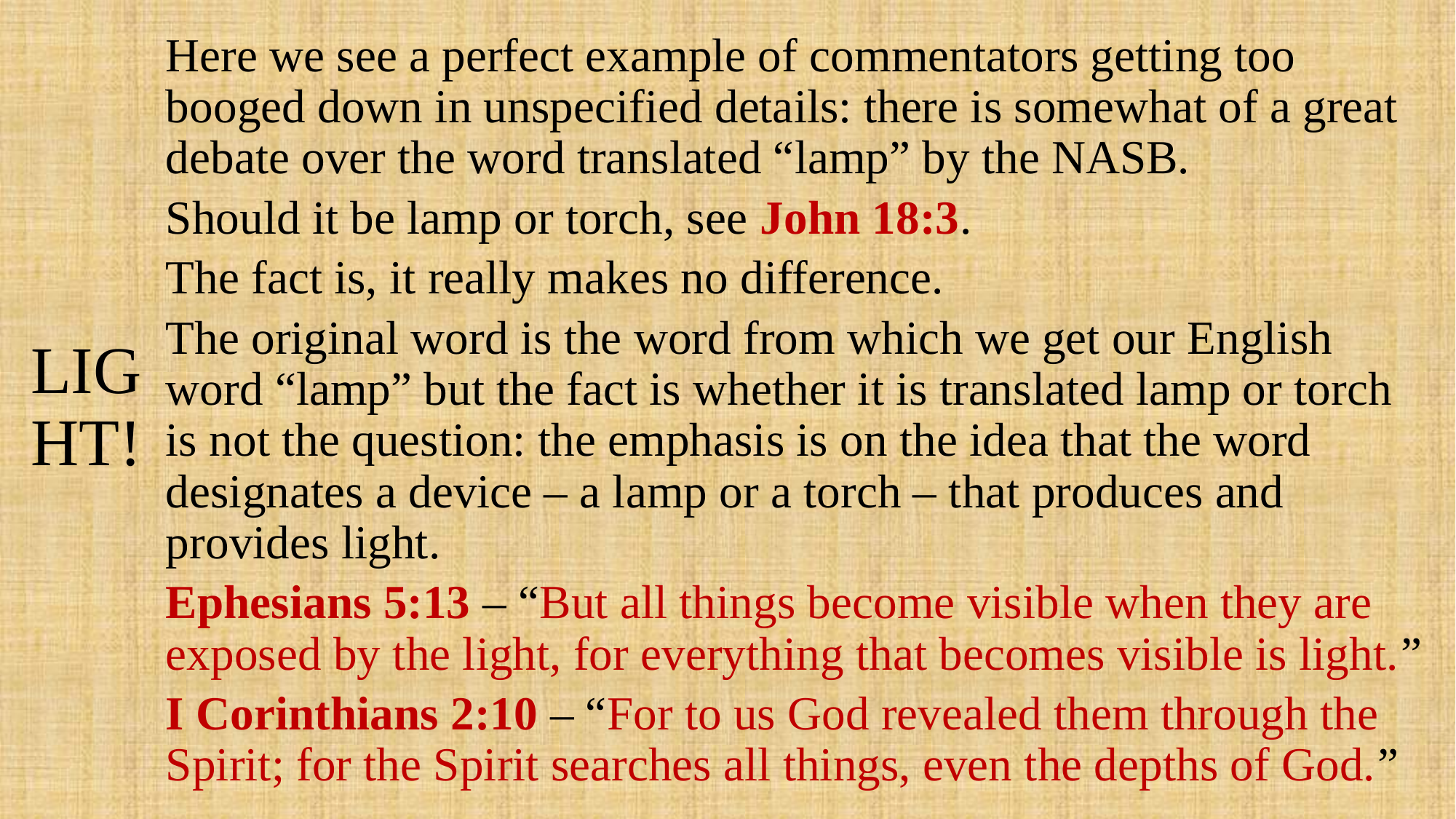

# LIGHT!
Here we see a perfect example of commentators getting too booged down in unspecified details: there is somewhat of a great debate over the word translated “lamp” by the NASB.
Should it be lamp or torch, see John 18:3.
The fact is, it really makes no difference.
The original word is the word from which we get our English word “lamp” but the fact is whether it is translated lamp or torch is not the question: the emphasis is on the idea that the word designates a device – a lamp or a torch – that produces and provides light.
Ephesians 5:13 – “But all things become visible when they are exposed by the light, for everything that becomes visible is light.”
I Corinthians 2:10 – “For to us God revealed them through the Spirit; for the Spirit searches all things, even the depths of God.”